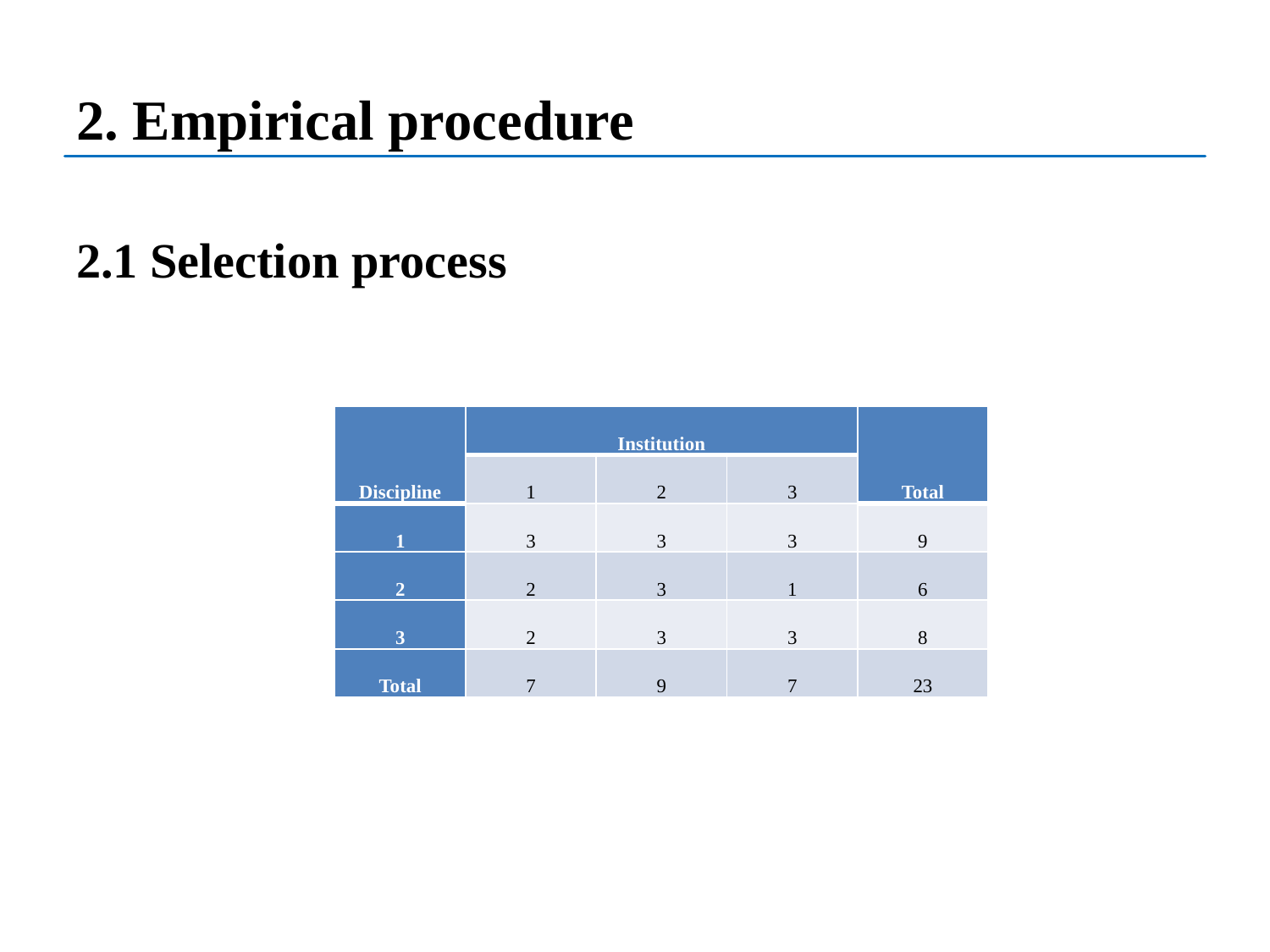

# 2. Empirical procedure
2.1 Selection process

| Discipline | Institution |  |  | Total |
| --- | --- | --- | --- | --- |
|  | 1 | 2 | 3 |  |
| 1 | 3 | 3 | 3 | 9 |
| 2 | 2 | 3 | 1 | 6 |
| 3 | 2 | 3 | 3 | 8 |
| Total | 7 | 9 | 7 | 23 |